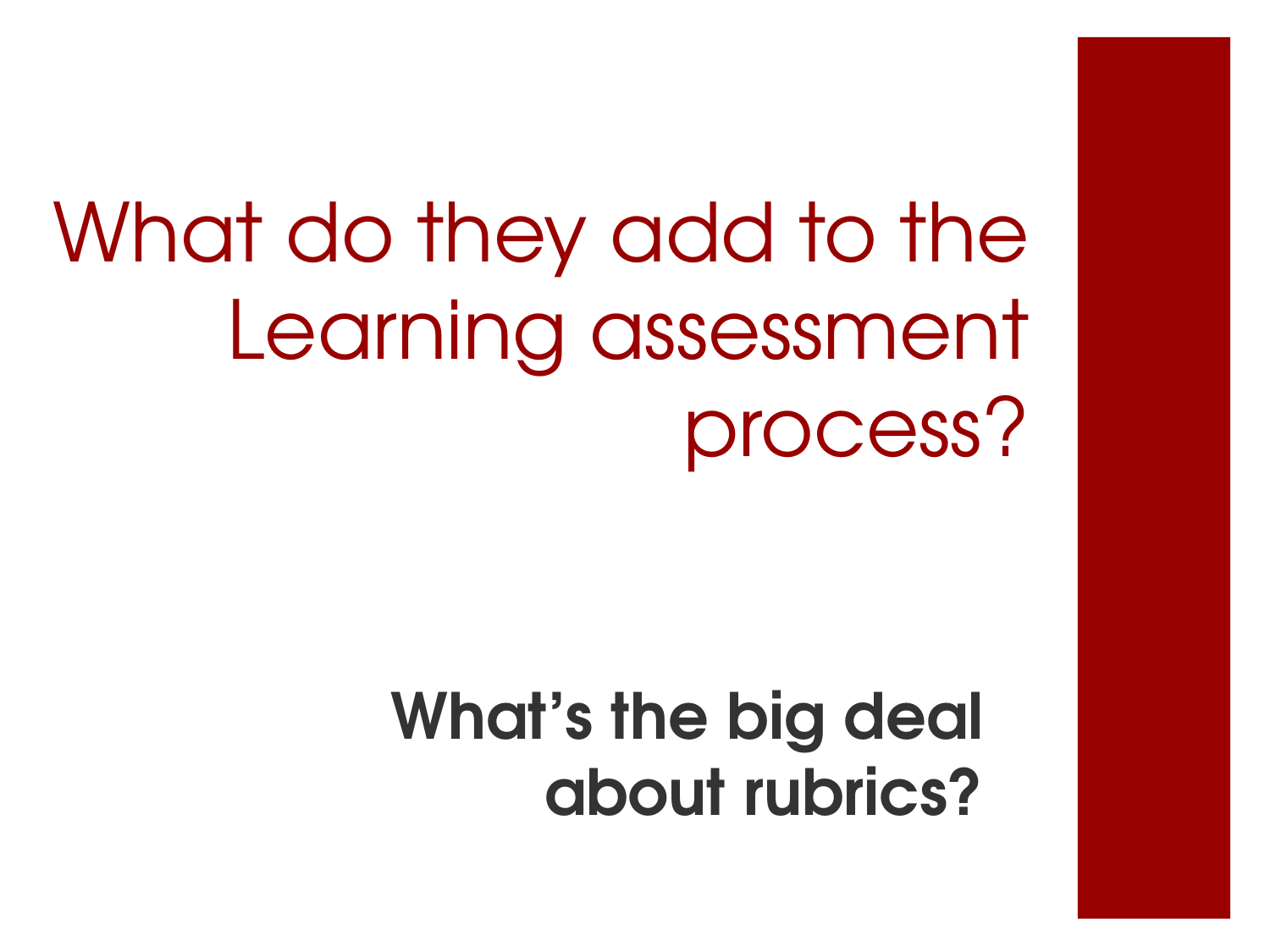

# What do they add to the Learning assessment process?
What’s the big deal about rubrics?